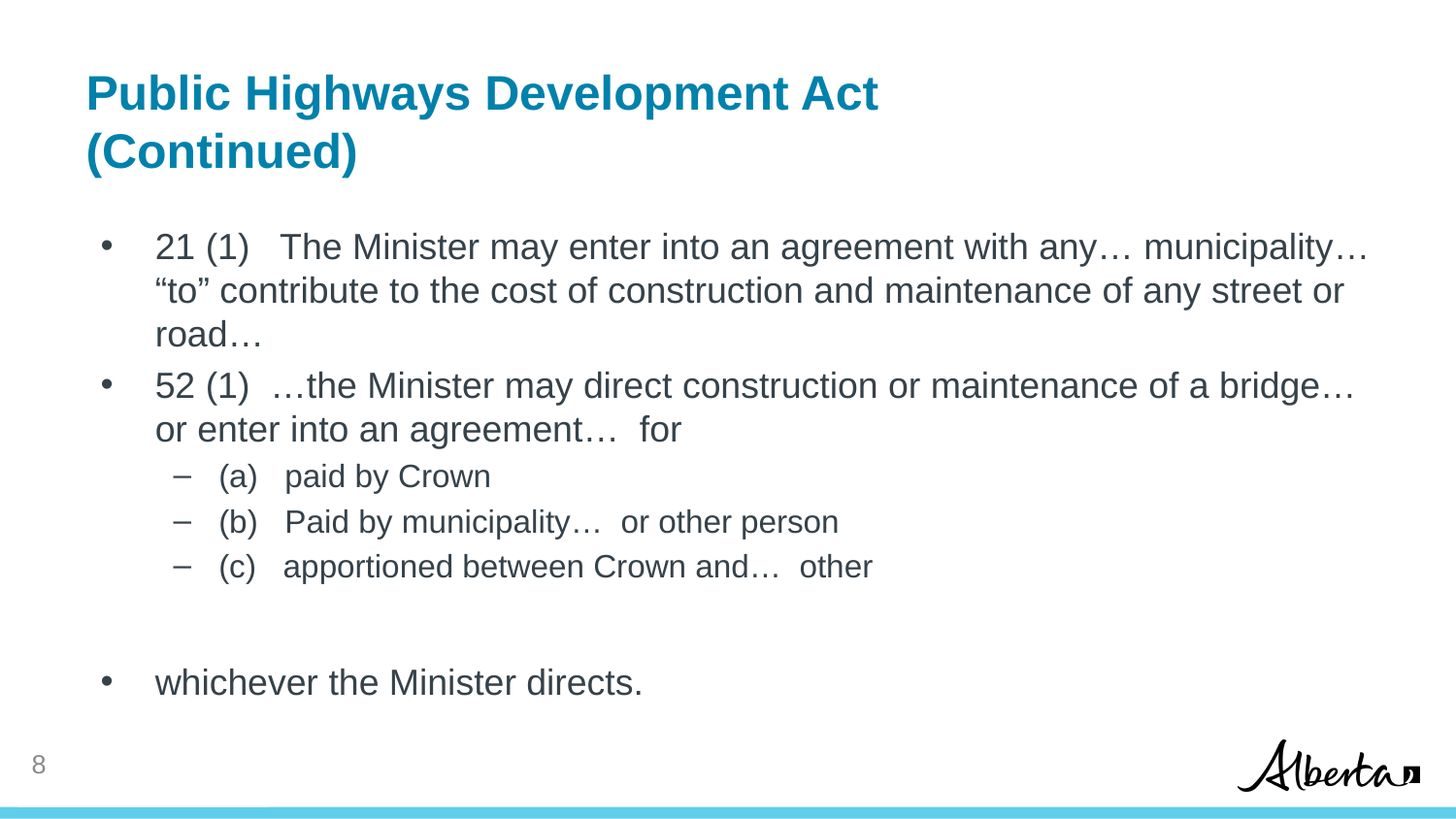

# Public Highways Development Act (Continued)
21 (1)   The Minister may enter into an agreement with any… municipality… “to” contribute to the cost of construction and maintenance of any street or road…
52 (1)  …the Minister may direct construction or maintenance of a bridge… or enter into an agreement…  for
(a)   paid by Crown
(b)   Paid by municipality…  or other person
(c)   apportioned between Crown and…  other

whichever the Minister directs.
8